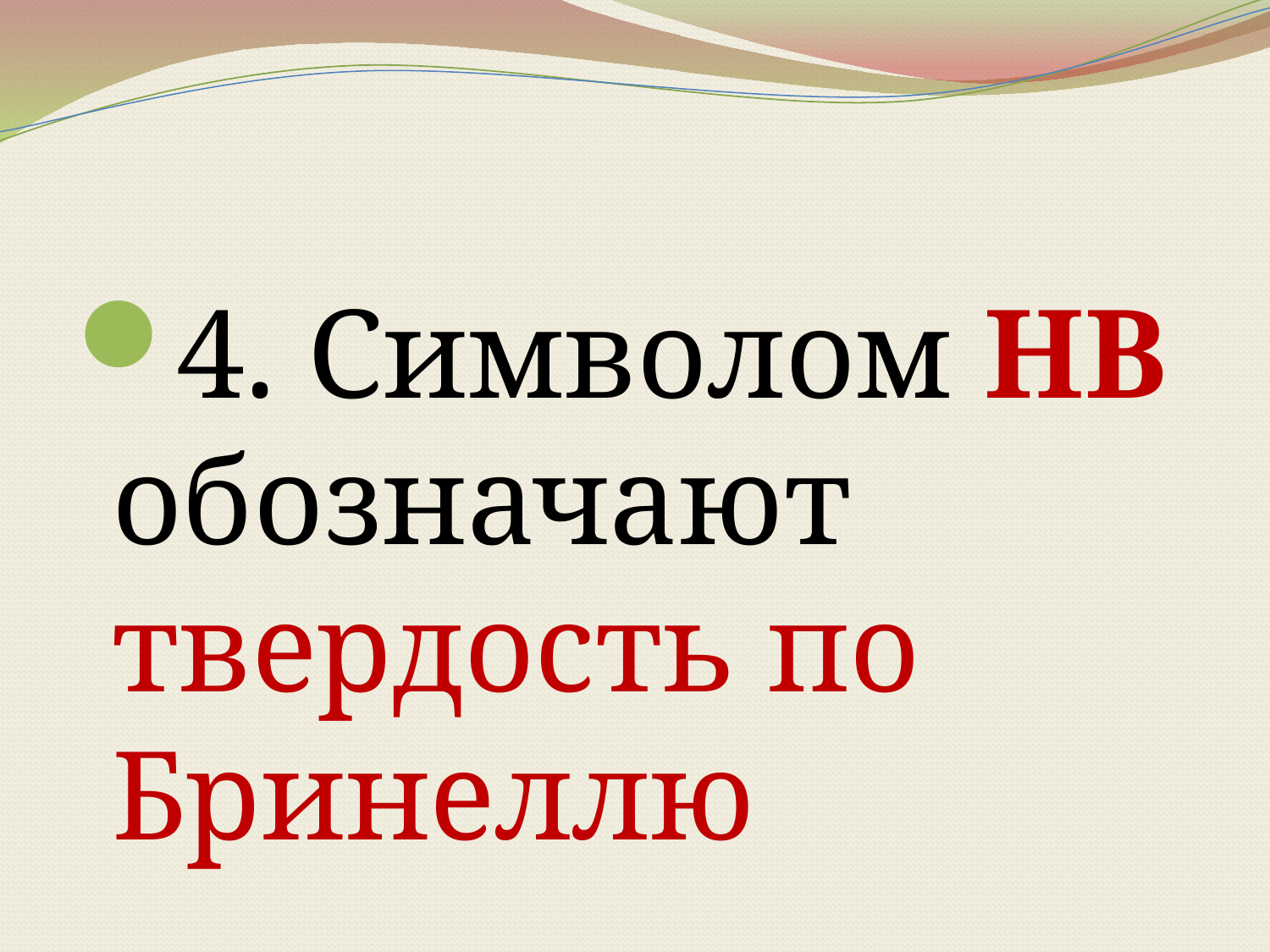

4. Символом НВ обозначают  твердость по Бринеллю